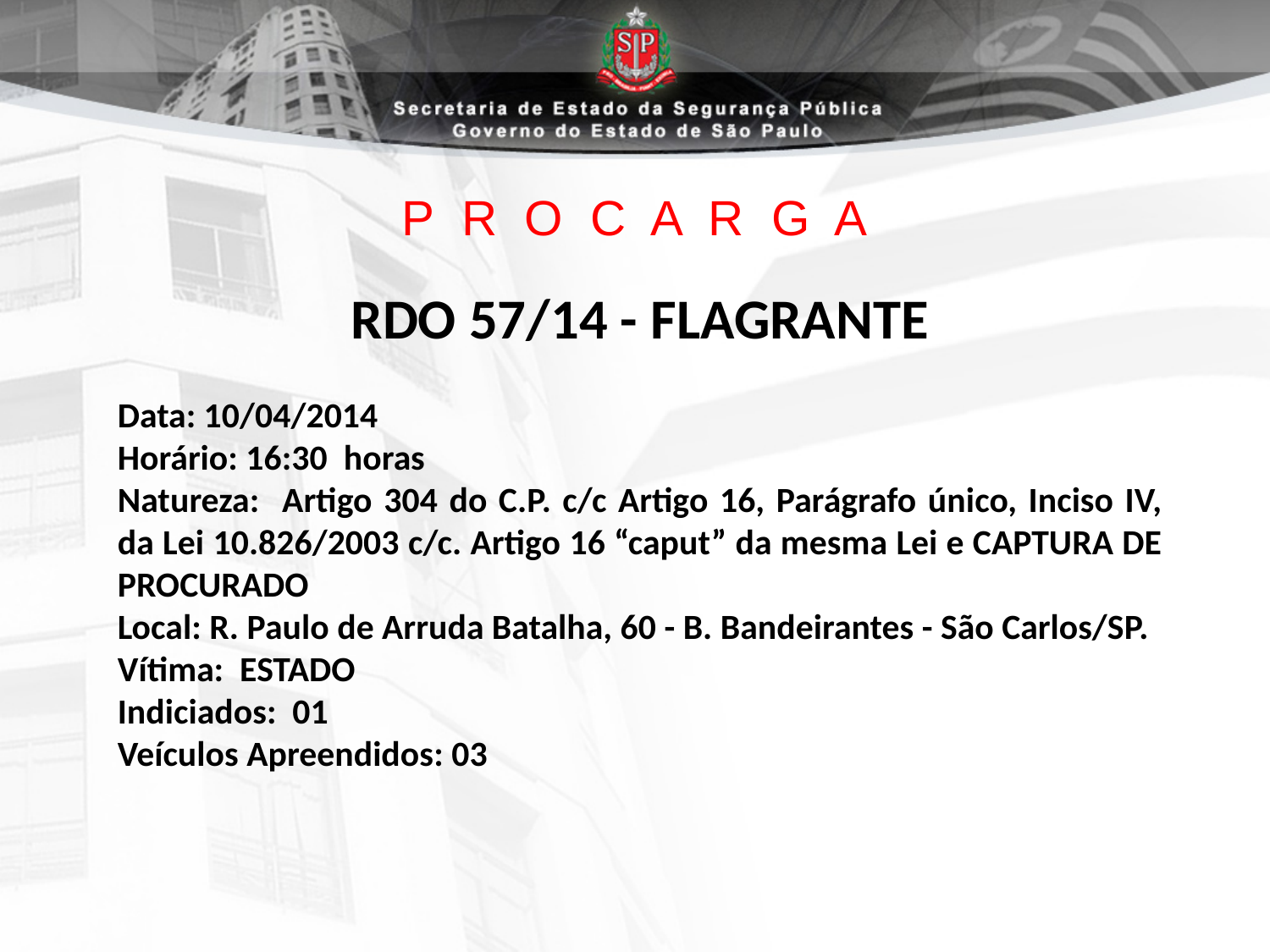

# P  R  O  C  A  R  G  A
RDO 57/14 - FLAGRANTE

Data: 10/04/2014
Horário: 16:30  horas
Natureza:  Artigo 304 do C.P. c/c Artigo 16, Parágrafo único, Inciso IV, da Lei 10.826/2003 c/c. Artigo 16 “caput” da mesma Lei e CAPTURA DE PROCURADO
Local: R. Paulo de Arruda Batalha, 60 - B. Bandeirantes - São Carlos/SP.
Vítima:  ESTADO
Indiciados:  01
Veículos Apreendidos: 03